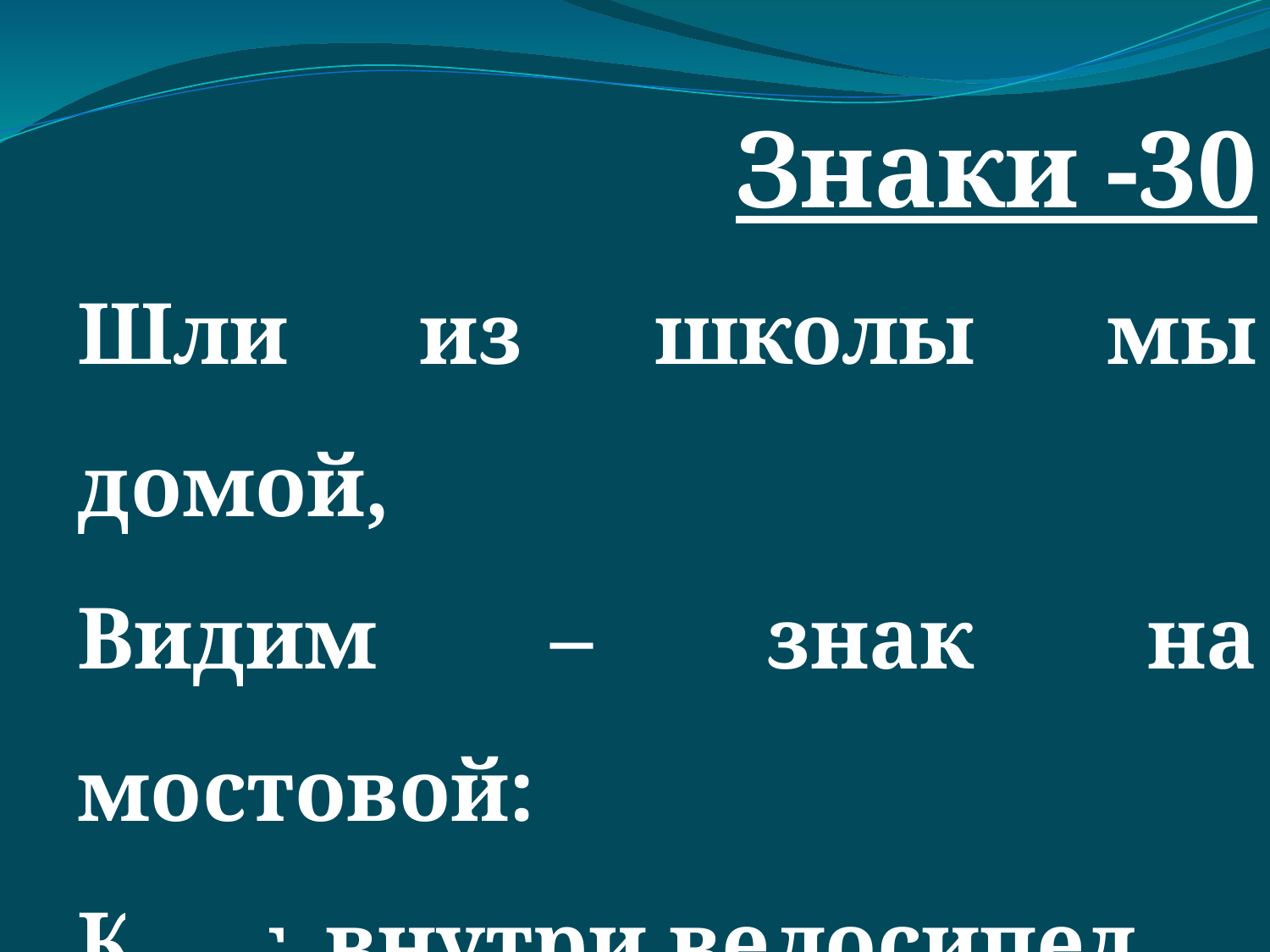

Знаки -30
Шли из школы мы домой,
Видим – знак на мостовой:
Круг, внутри велосипед,
Ничего другого нет.